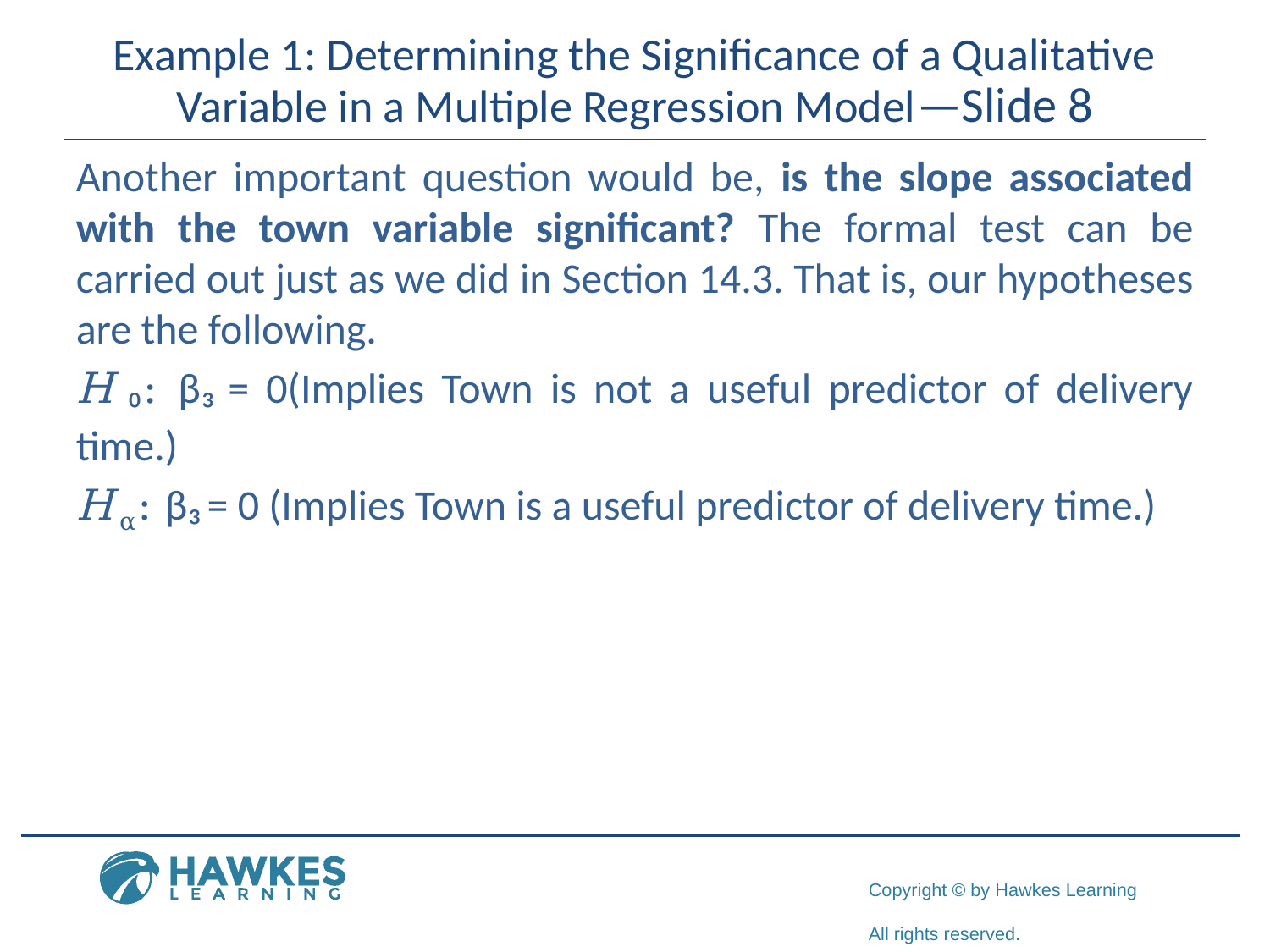

# Example 1: Determining the Significance of a Qualitative Variable in a Multiple Regression Model—Slide 8
Another important question would be, is the slope associated with the town variable significant? The formal test can be carried out just as we did in Section 14.3. That is, our hypotheses are the following.
H ₀: β₃ = 0(Implies Town is not a useful predictor of delivery time.)
H α: β₃ = 0 (Implies Town is a useful predictor of delivery time.)